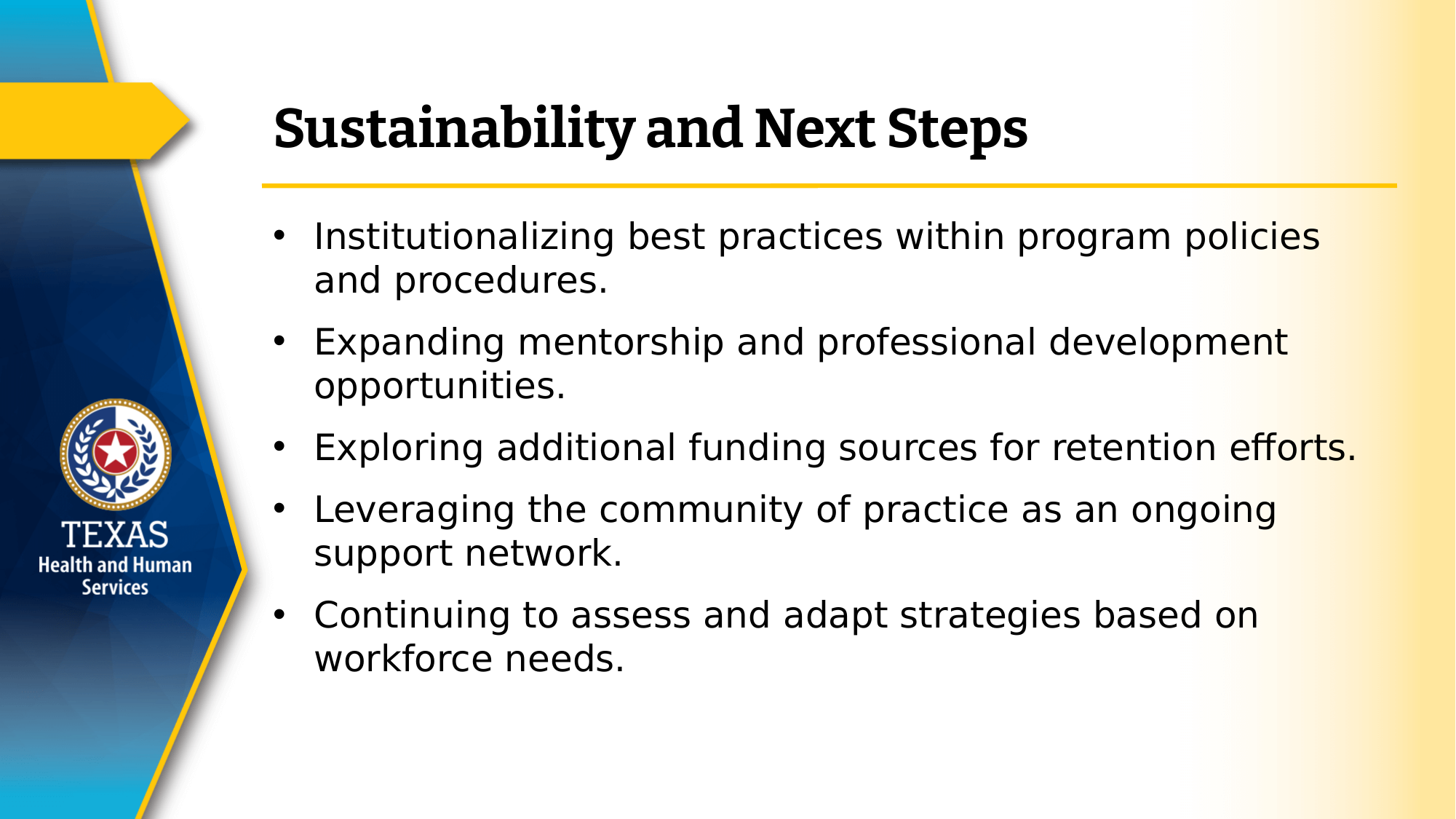

# Sustainability and Next Steps
Institutionalizing best practices within program policies and procedures.
Expanding mentorship and professional development opportunities.
Exploring additional funding sources for retention efforts.
Leveraging the community of practice as an ongoing support network.
Continuing to assess and adapt strategies based on workforce needs.